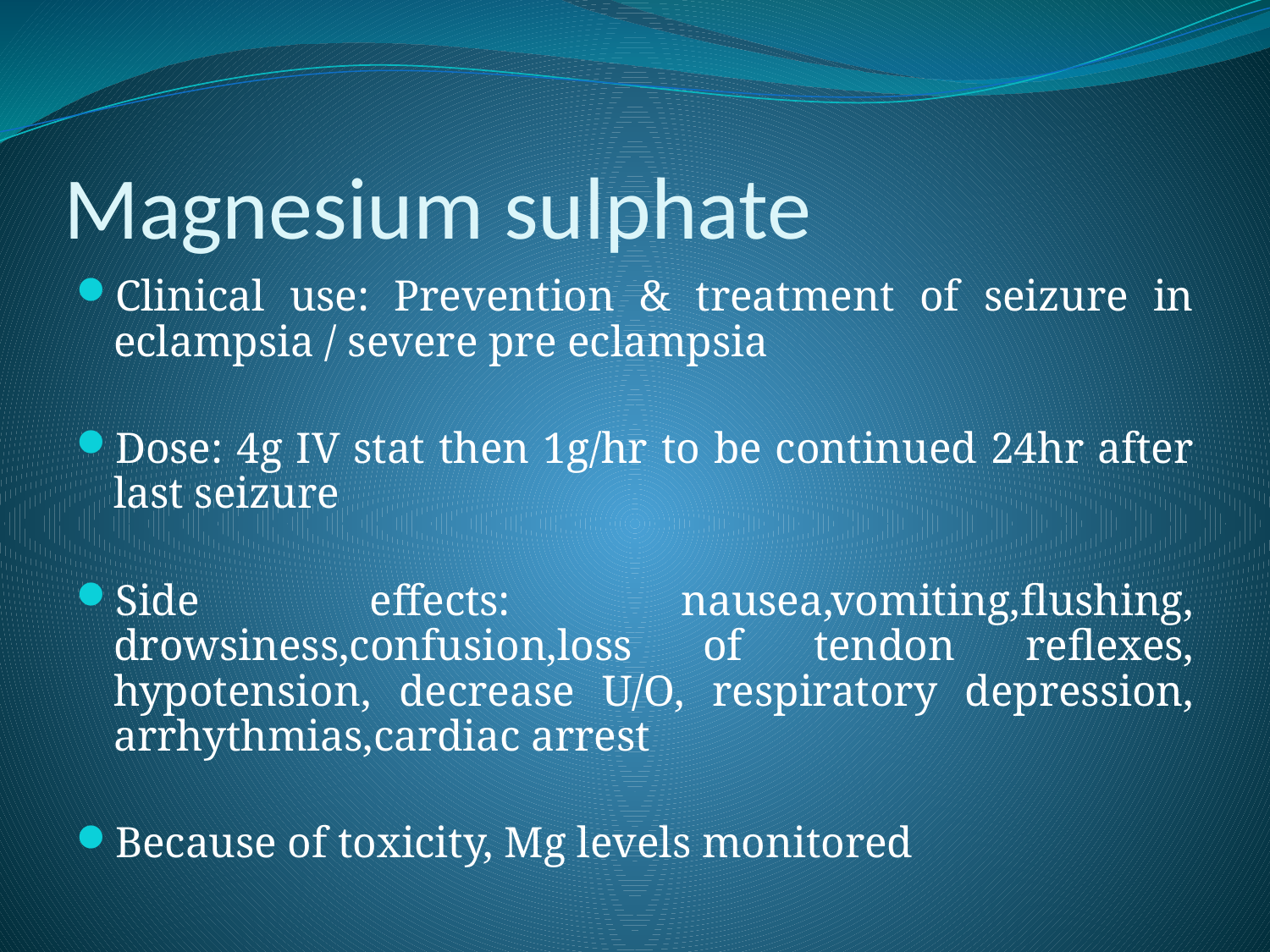

# Magnesium sulphate
Clinical use: Prevention & treatment of seizure in eclampsia / severe pre eclampsia

Dose: 4g IV stat then 1g/hr to be continued 24hr after last seizure

Side effects: nausea,vomiting,flushing, drowsiness,confusion,loss of tendon reflexes, hypotension, decrease U/O, respiratory depression, arrhythmias,cardiac arrest

Because of toxicity, Mg levels monitored